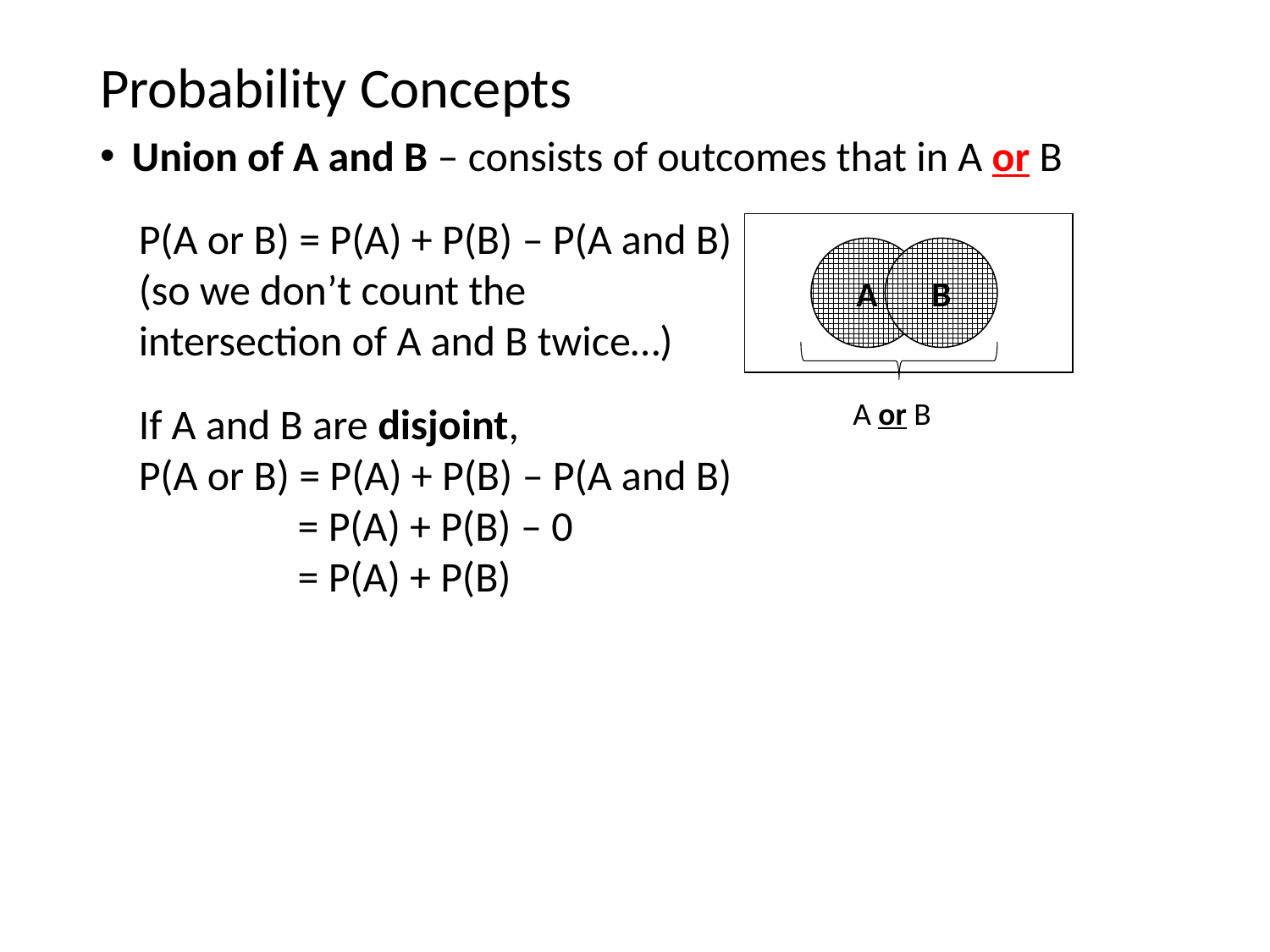

# Probability Concepts
Union of A and B – consists of outcomes that in A or B

P(A or B) = P(A) + P(B) – P(A and B)
(so we don’t count the
intersection of A and B twice…)

A
B

A or B
If A and B are disjoint,
P(A or B) = P(A) + P(B) – P(A and B)
	= P(A) + P(B) – 0
	= P(A) + P(B)